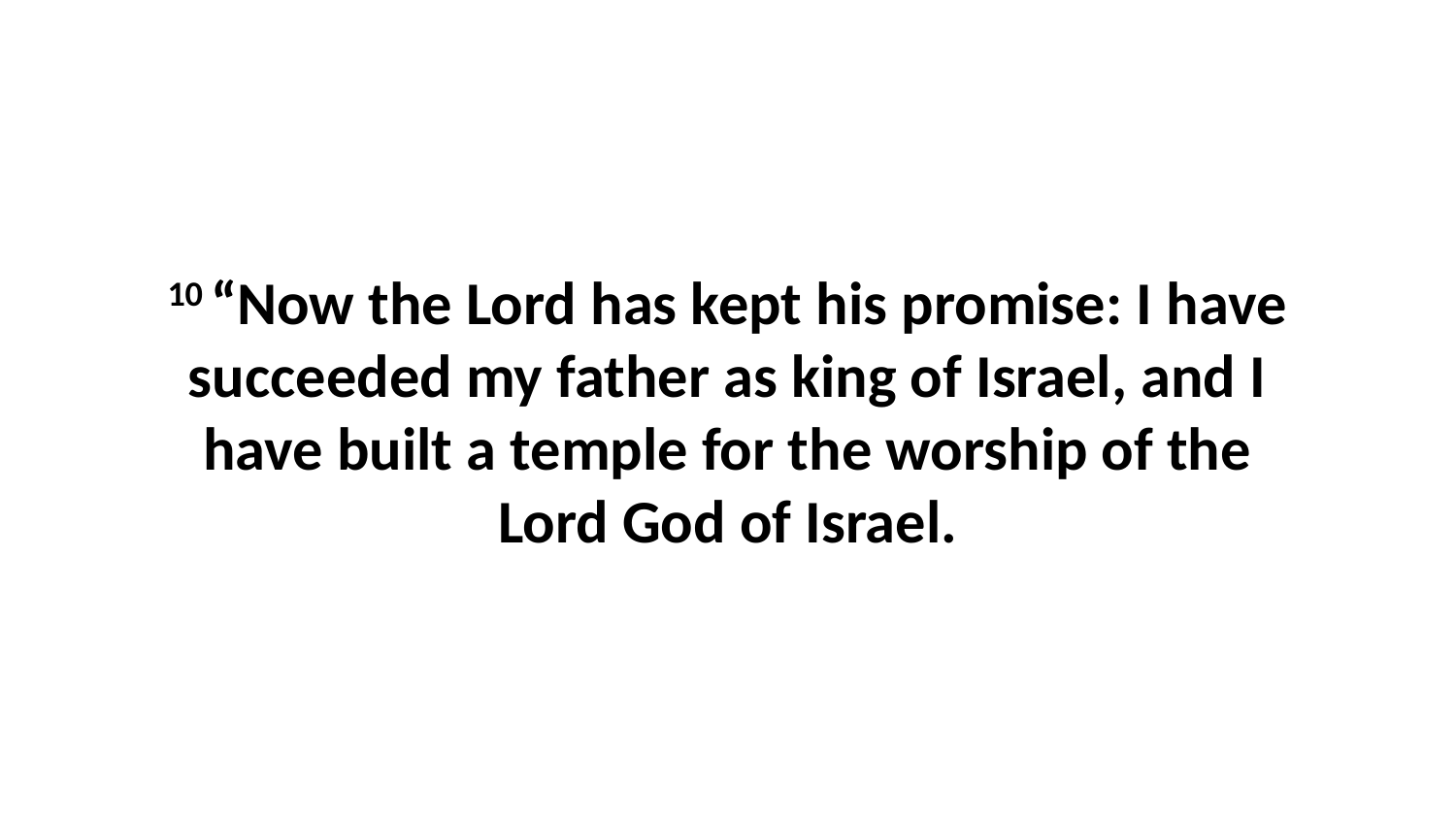

10 “Now the Lord has kept his promise: I have succeeded my father as king of Israel, and I have built a temple for the worship of the Lord God of Israel.